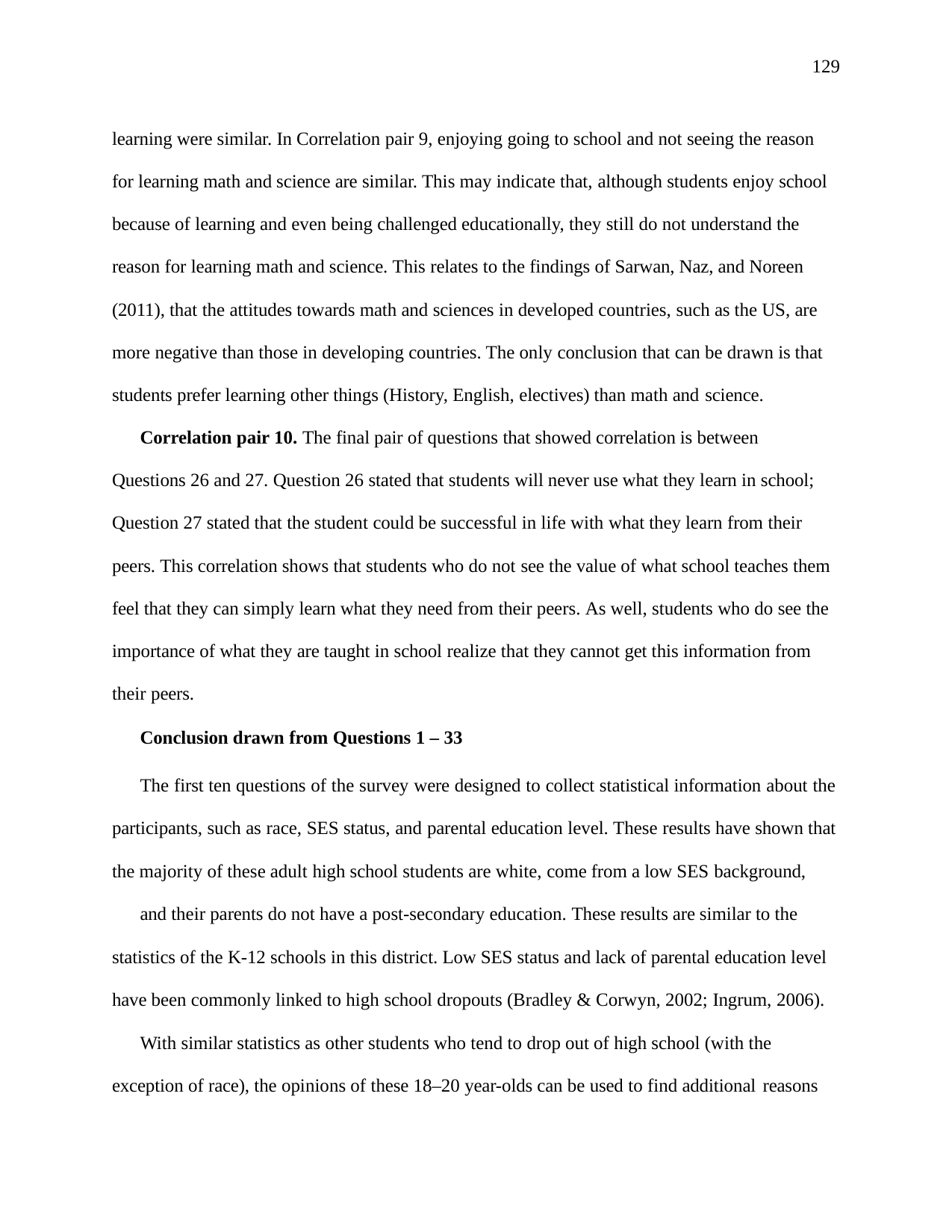

129

learning were similar. In Correlation pair 9, enjoying going to school and not seeing the reason  for learning math and science are similar. This may indicate that, although students enjoy school  because of learning and even being challenged educationally, they still do not understand the  reason for learning math and science. This relates to the findings of Sarwan, Naz, and Noreen  (2011), that the attitudes towards math and sciences in developed countries, such as the US, are  more negative than those in developing countries. The only conclusion that can be drawn is that  students prefer learning other things (History, English, electives) than math and science.
Correlation pair 10. The final pair of questions that showed correlation is between  Questions 26 and 27. Question 26 stated that students will never use what they learn in school;  Question 27 stated that the student could be successful in life with what they learn from their  peers. This correlation shows that students who do not see the value of what school teaches them  feel that they can simply learn what they need from their peers. As well, students who do see the  importance of what they are taught in school realize that they cannot get this information from  their peers.

Conclusion drawn from Questions 1 – 33
The first ten questions of the survey were designed to collect statistical information about the  participants, such as race, SES status, and parental education level. These results have shown that  the majority of these adult high school students are white, come from a low SES background,
and their parents do not have a post-secondary education. These results are similar to the  statistics of the K-12 schools in this district. Low SES status and lack of parental education level  have been commonly linked to high school dropouts (Bradley & Corwyn, 2002; Ingrum, 2006).
With similar statistics as other students who tend to drop out of high school (with the  exception of race), the opinions of these 18–20 year-olds can be used to find additional reasons